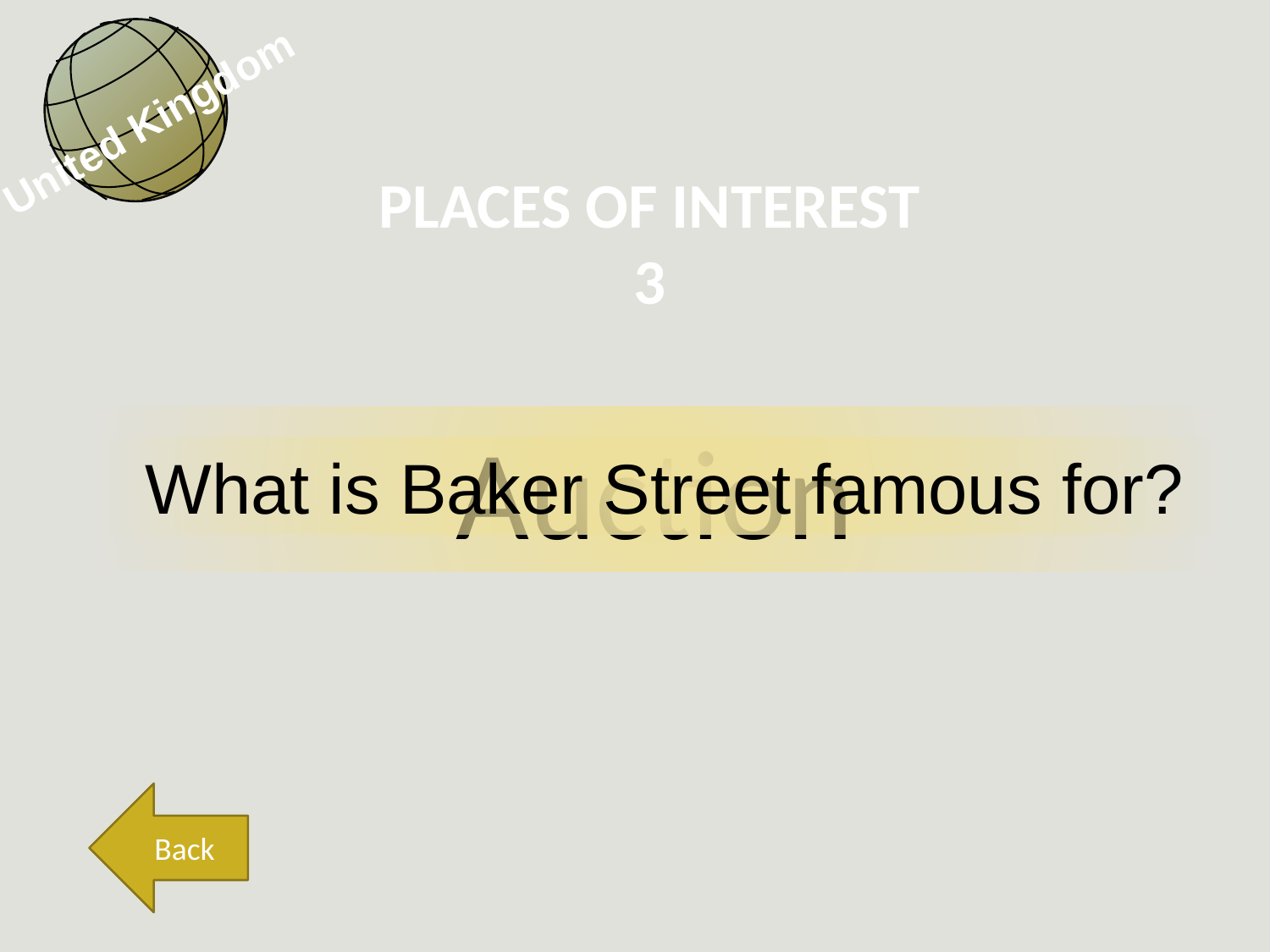

United Kingdom

PLACES OF INTEREST
3
Auction
What is Baker Street famous for?
Back